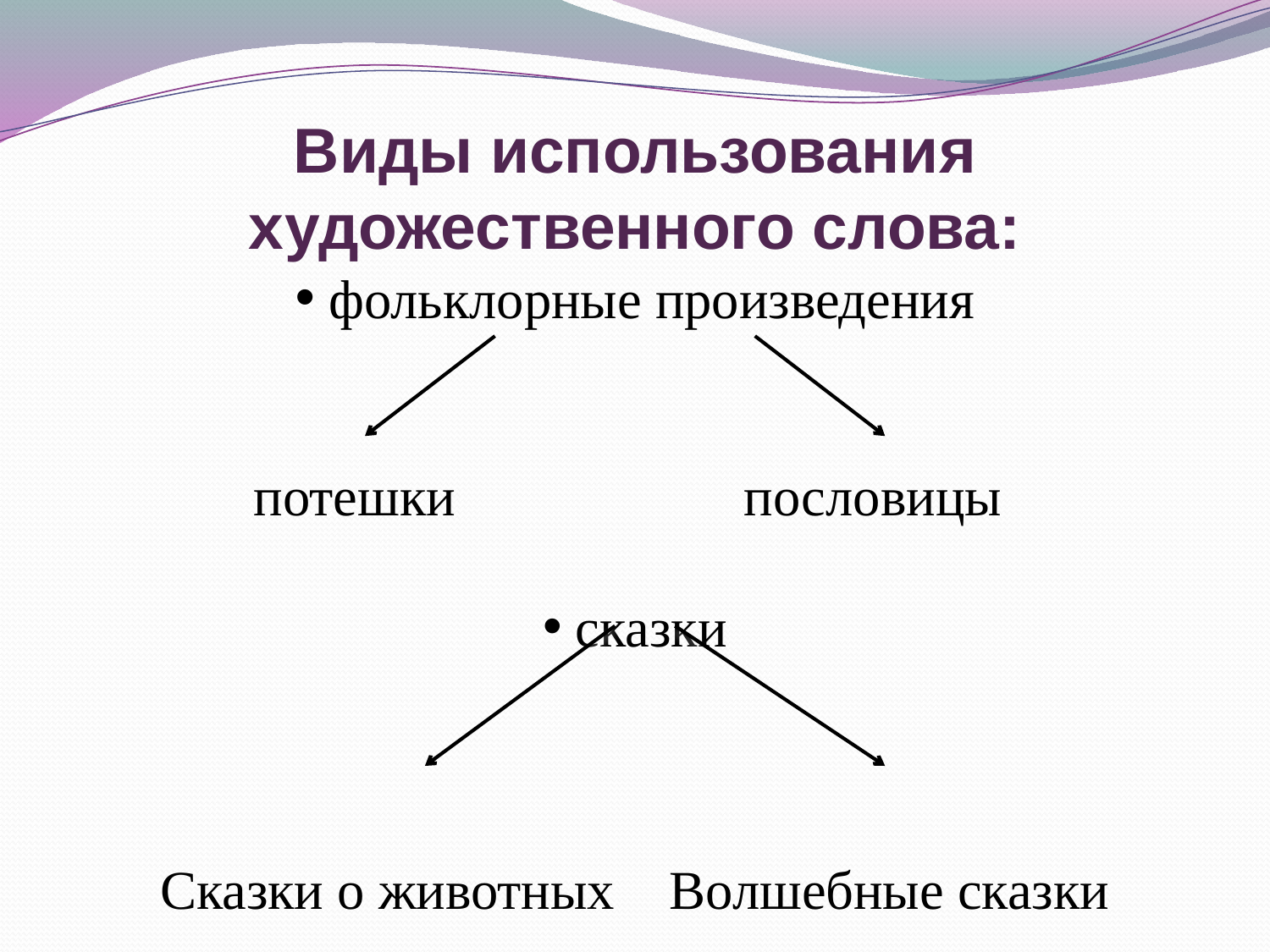

Виды использования художественного слова:
 фольклорные произведения

потешки                     пословицы

 сказки

Сказки о животных    Волшебные сказки